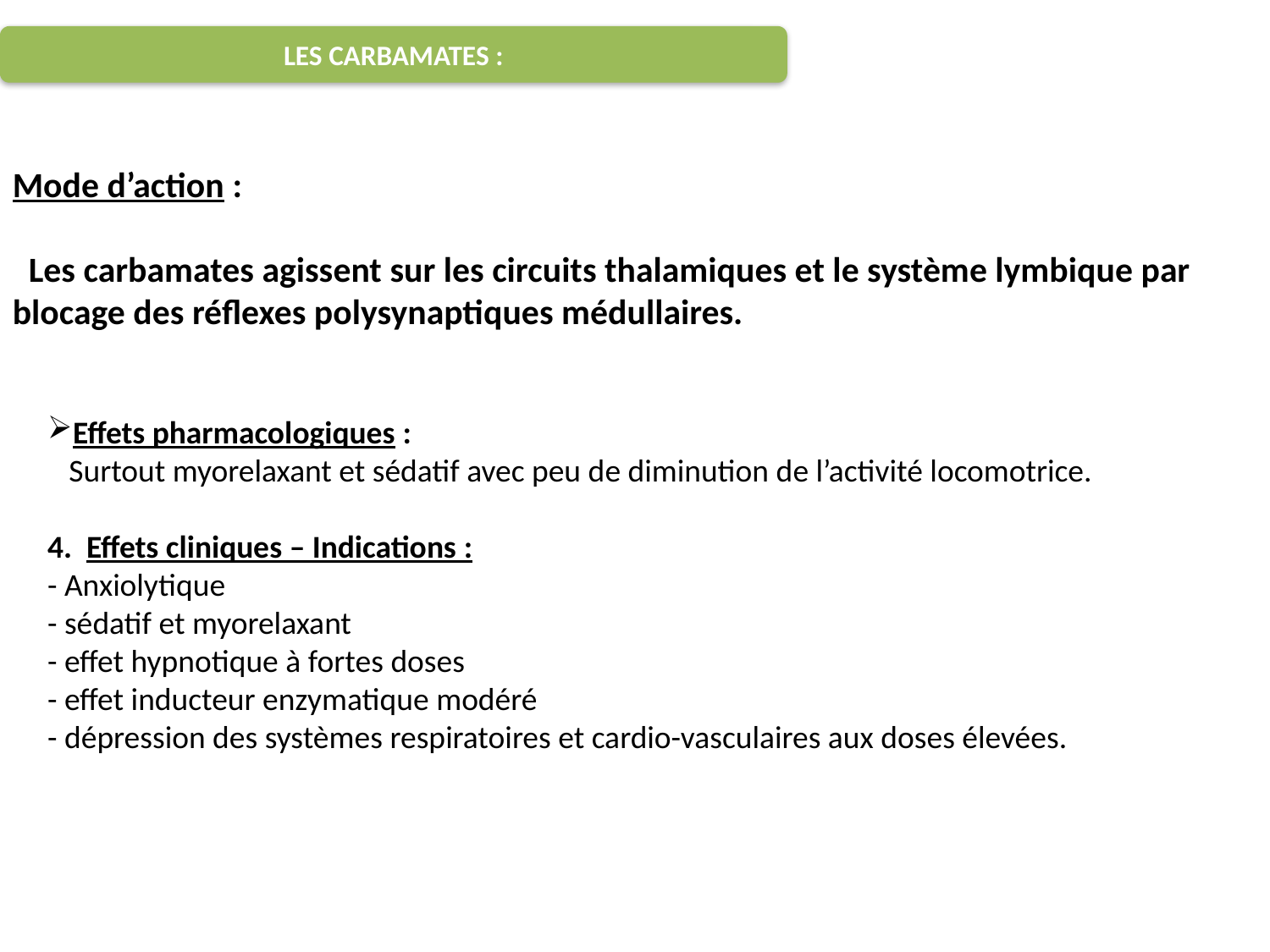

LES CARBAMATES :
Mode d’action :

  Les carbamates agissent sur les circuits thalamiques et le système lymbique par blocage des réflexes polysynaptiques médullaires.
Effets pharmacologiques :
   Surtout myorelaxant et sédatif avec peu de diminution de l’activité locomotrice.

4.  Effets cliniques – Indications :
- Anxiolytique
- sédatif et myorelaxant
- effet hypnotique à fortes doses
- effet inducteur enzymatique modéré
- dépression des systèmes respiratoires et cardio-vasculaires aux doses élevées.